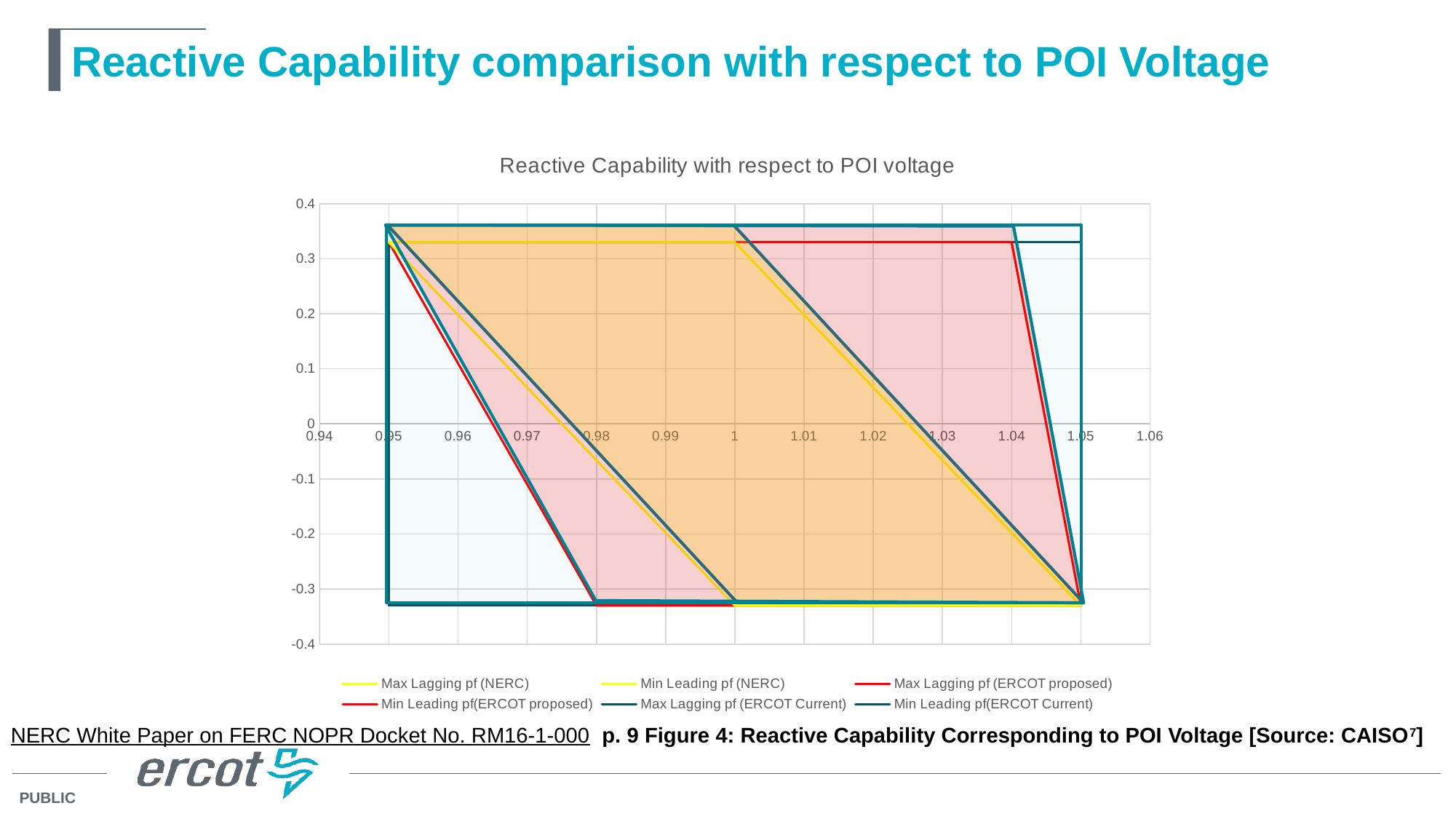

# Reactive Capability comparison with respect to POI Voltage

### Chart: Reactive Capability with respect to POI voltage

| Category | Max Lagging pf (NERC) | Min Leading pf (NERC) | Max Lagging pf (ERCOT proposed) | Min Leading pf(ERCOT proposed) | Max Lagging pf (ERCOT Current) | Min Leading pf(ERCOT Current) |
|---|---|---|---|---|---|---|
NERC White Paper on FERC NOPR Docket No. RM16-1-000  p. 9 Figure 4: Reactive Capability Corresponding to POI Voltage [Source: CAISO7]